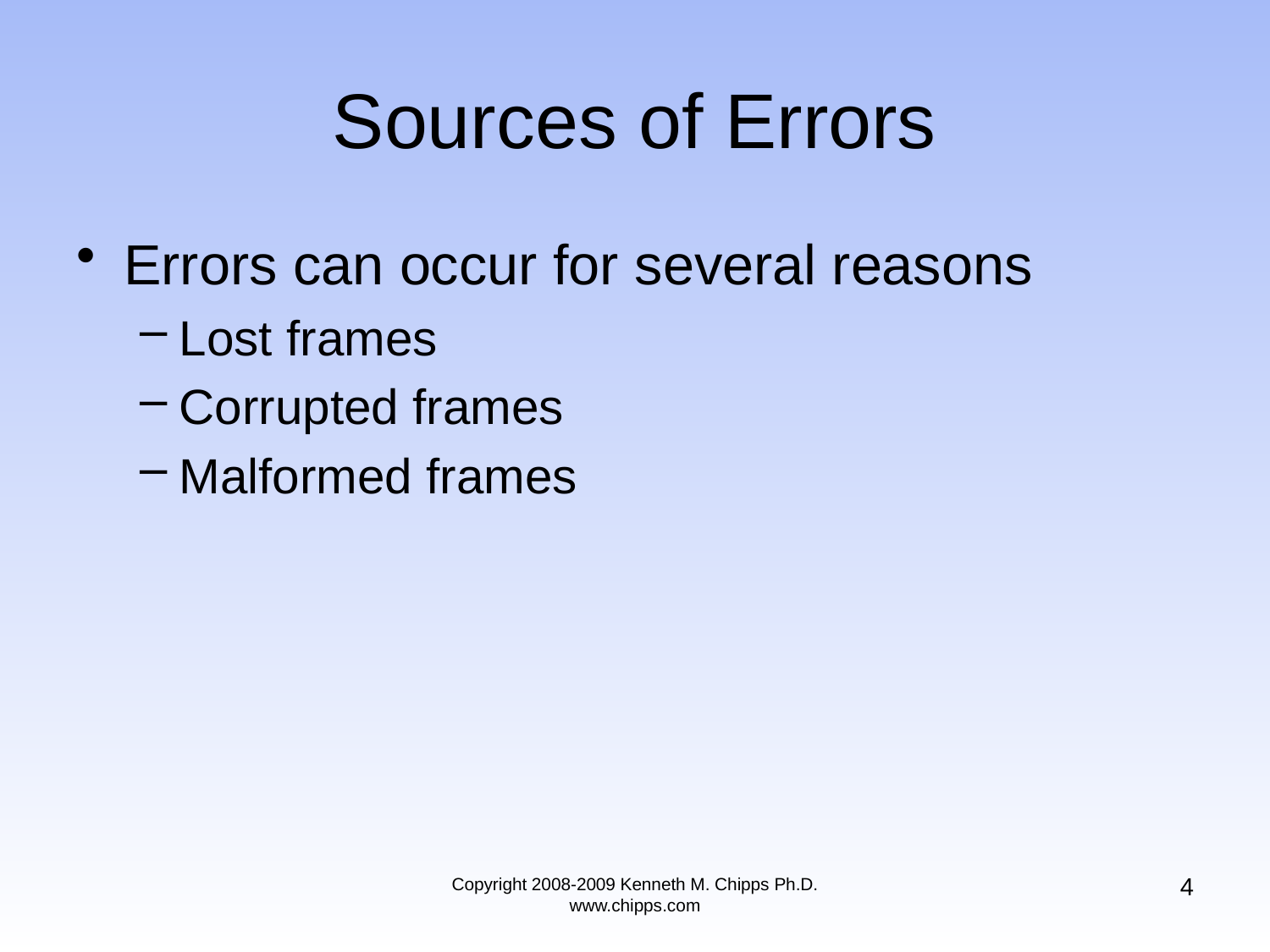

# Sources of Errors
Errors can occur for several reasons
Lost frames
Corrupted frames
Malformed frames
4
Copyright 2008-2009 Kenneth M. Chipps Ph.D. www.chipps.com